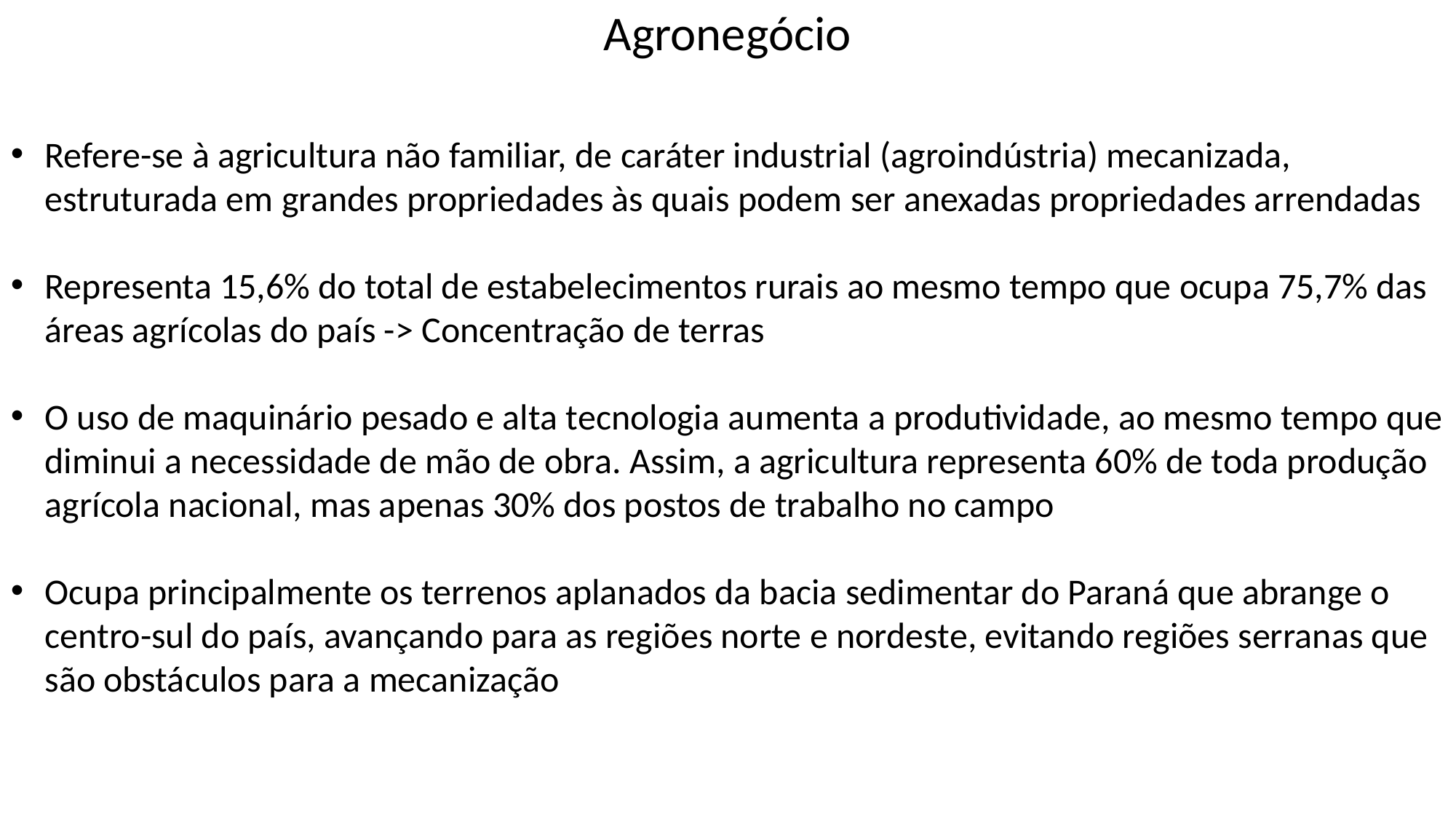

# Agronegócio
Refere-se à agricultura não familiar, de caráter industrial (agroindústria) mecanizada, estruturada em grandes propriedades às quais podem ser anexadas propriedades arrendadas

Representa 15,6% do total de estabelecimentos rurais ao mesmo tempo que ocupa 75,7% das áreas agrícolas do país -> Concentração de terras

O uso de maquinário pesado e alta tecnologia aumenta a produtividade, ao mesmo tempo que diminui a necessidade de mão de obra. Assim, a agricultura representa 60% de toda produção agrícola nacional, mas apenas 30% dos postos de trabalho no campo

Ocupa principalmente os terrenos aplanados da bacia sedimentar do Paraná que abrange o centro-sul do país, avançando para as regiões norte e nordeste, evitando regiões serranas que são obstáculos para a mecanização